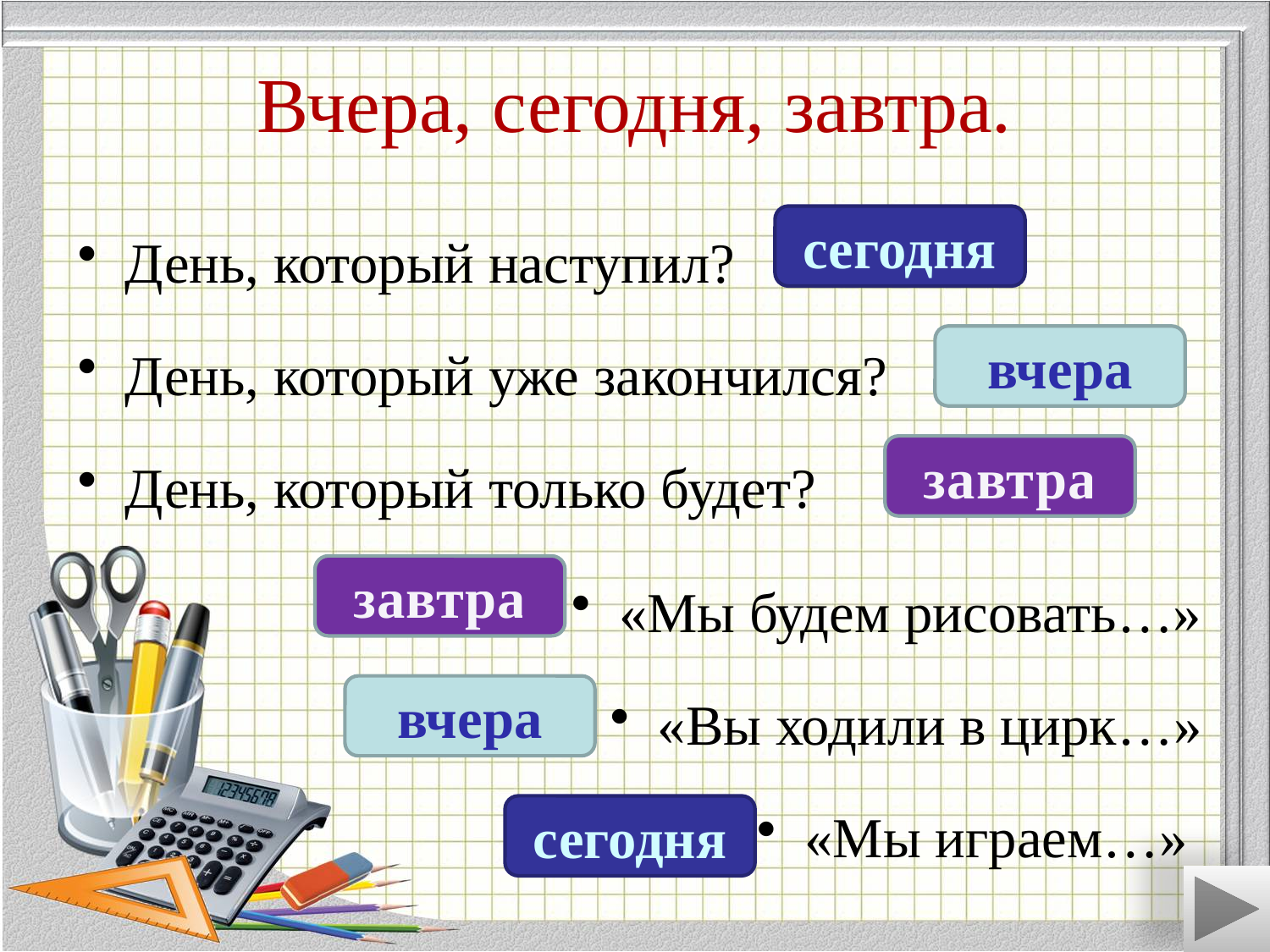

# Вчера, сегодня, завтра.
День, который наступил?
День, который уже закончился?
День, который только будет?
сегодня
вчера
завтра
«Мы будем рисовать…»
«Вы ходили в цирк…»
«Мы играем…»

завтра
вчера
сегодня